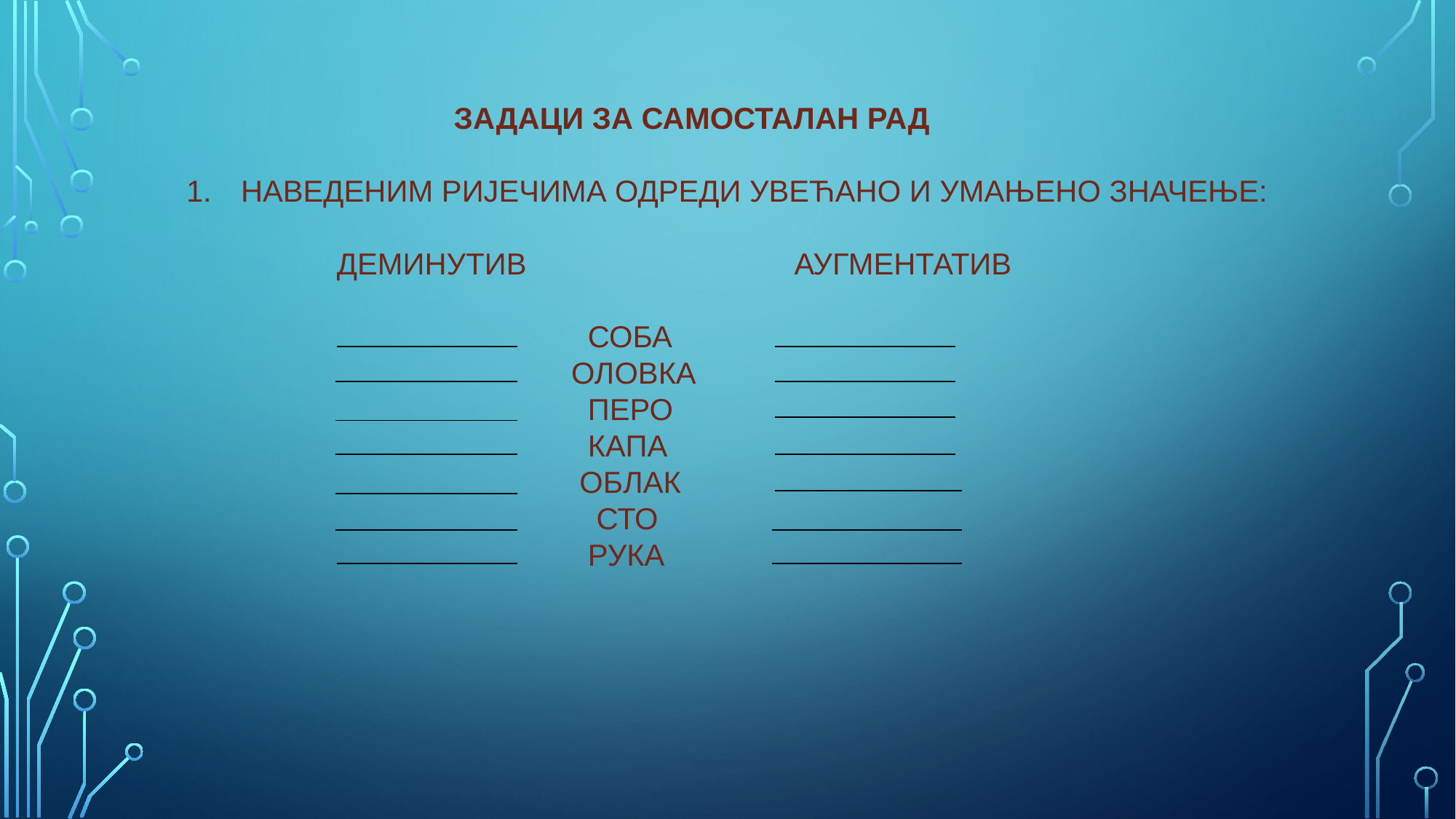

ЗАДАЦИ ЗА САМОСТАЛАН РАД

НАВЕДЕНИМ РИЈЕЧИМА ОДРЕДИ УВЕЋАНО И УМАЊЕНО ЗНАЧЕЊЕ:

                  ДЕМИНУТИВ                                АУГМЕНТАТИВ

                                                СОБА
                                              ОЛОВКА
                                                ПЕРО
                                                КАПА
                                               ОБЛАК
                                                 СТО
                                                РУКА